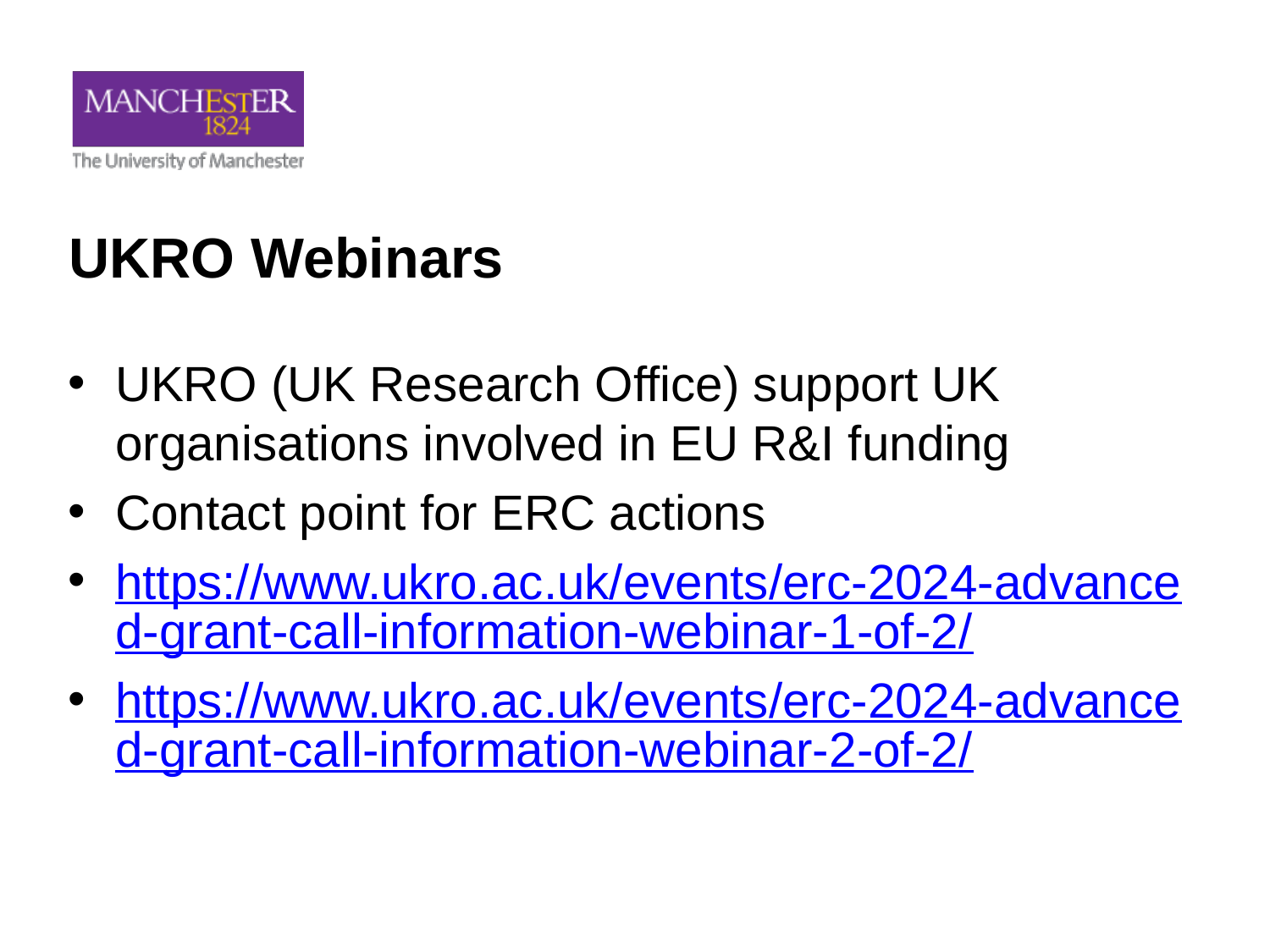

# UKRO Webinars
UKRO (UK Research Office) support UK organisations involved in EU R&I funding
Contact point for ERC actions
https://www.ukro.ac.uk/events/erc-2024-advanced-grant-call-information-webinar-1-of-2/
https://www.ukro.ac.uk/events/erc-2024-advanced-grant-call-information-webinar-2-of-2/